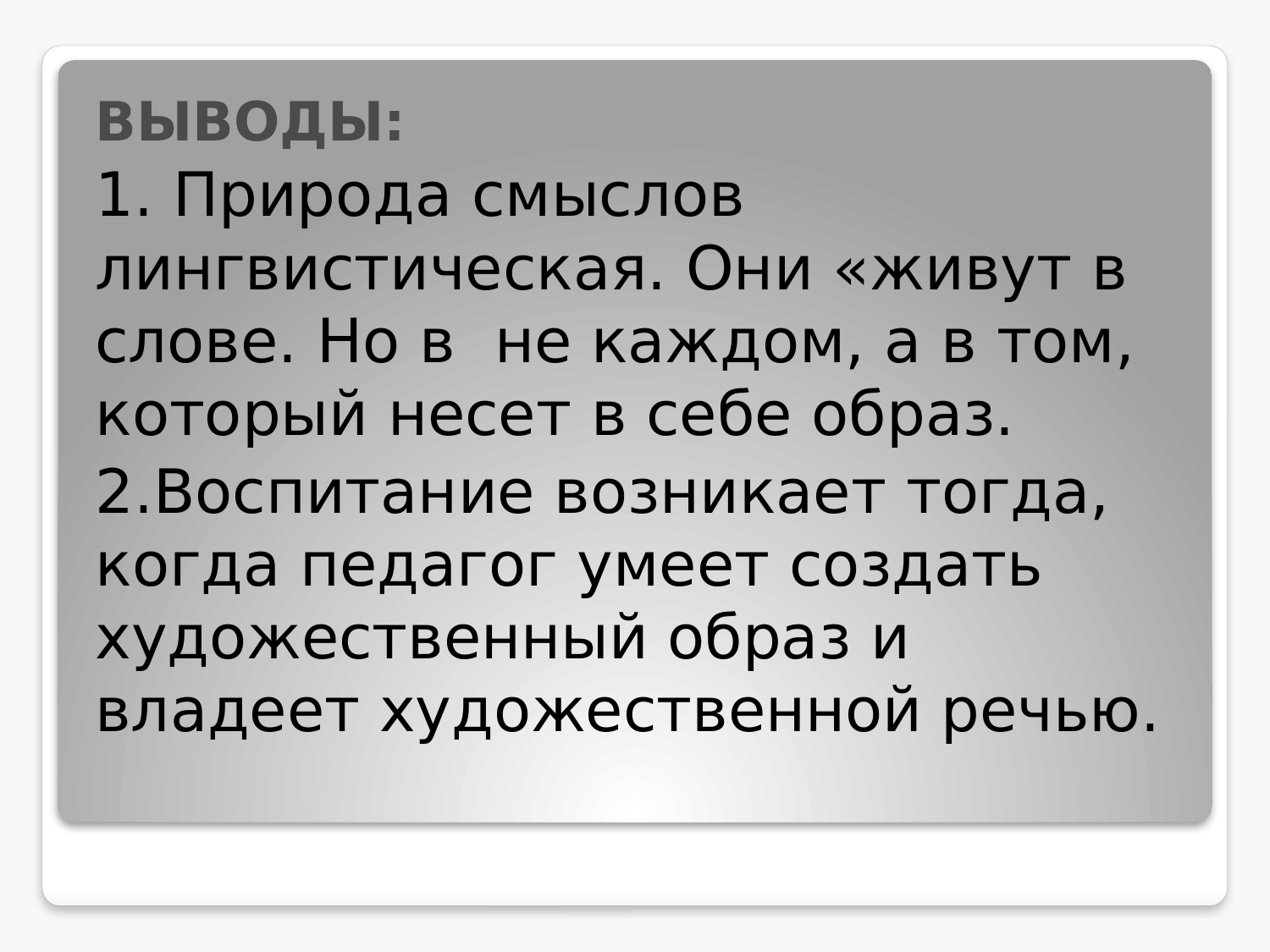

ВЫВОДЫ:
1. Природа смыслов  лингвистическая. Они «живут в слове. Но в  не каждом, а в том, который несет в себе образ.
2.Воспитание возникает тогда, когда педагог умеет создать художественный образ и владеет художественной речью.